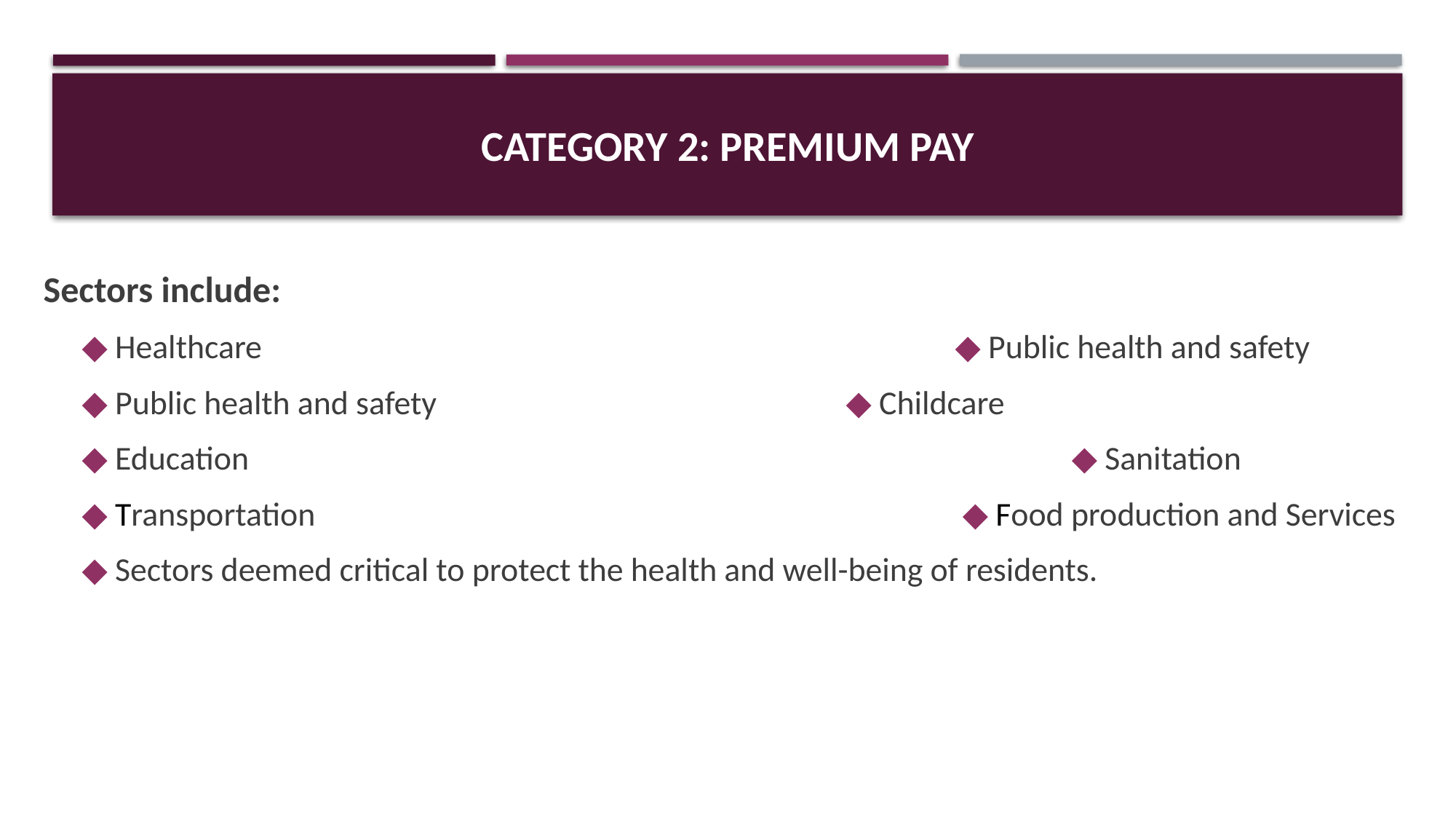

# CATEGORY 2: PREMIUM PAY
Sectors include:
◆ Healthcare							◆ Public health and safety
◆ Public health and safety				◆ Childcare
◆ Education								 ◆ Sanitation
◆ Transportation						 ◆ Food production and Services
◆ Sectors deemed critical to protect the health and well-being of residents.